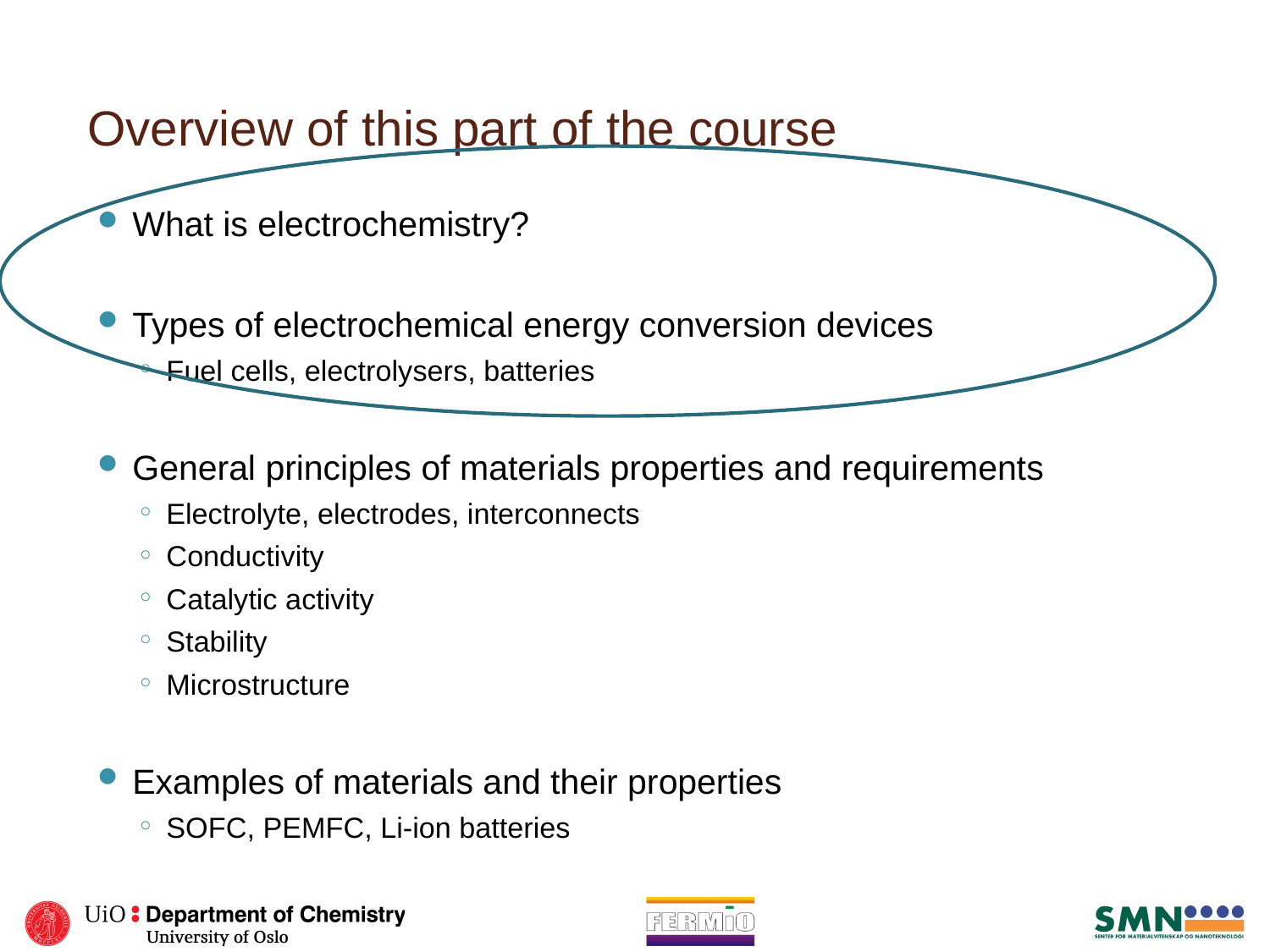

# Overview of this part of the course

What is electrochemistry?

Types of electrochemical energy conversion devices
Fuel cells, electrolysers, batteries

General principles of materials properties and requirements
Electrolyte, electrodes, interconnects
Conductivity
Catalytic activity
Stability
Microstructure

Examples of materials and their properties
SOFC, PEMFC, Li-ion batteries